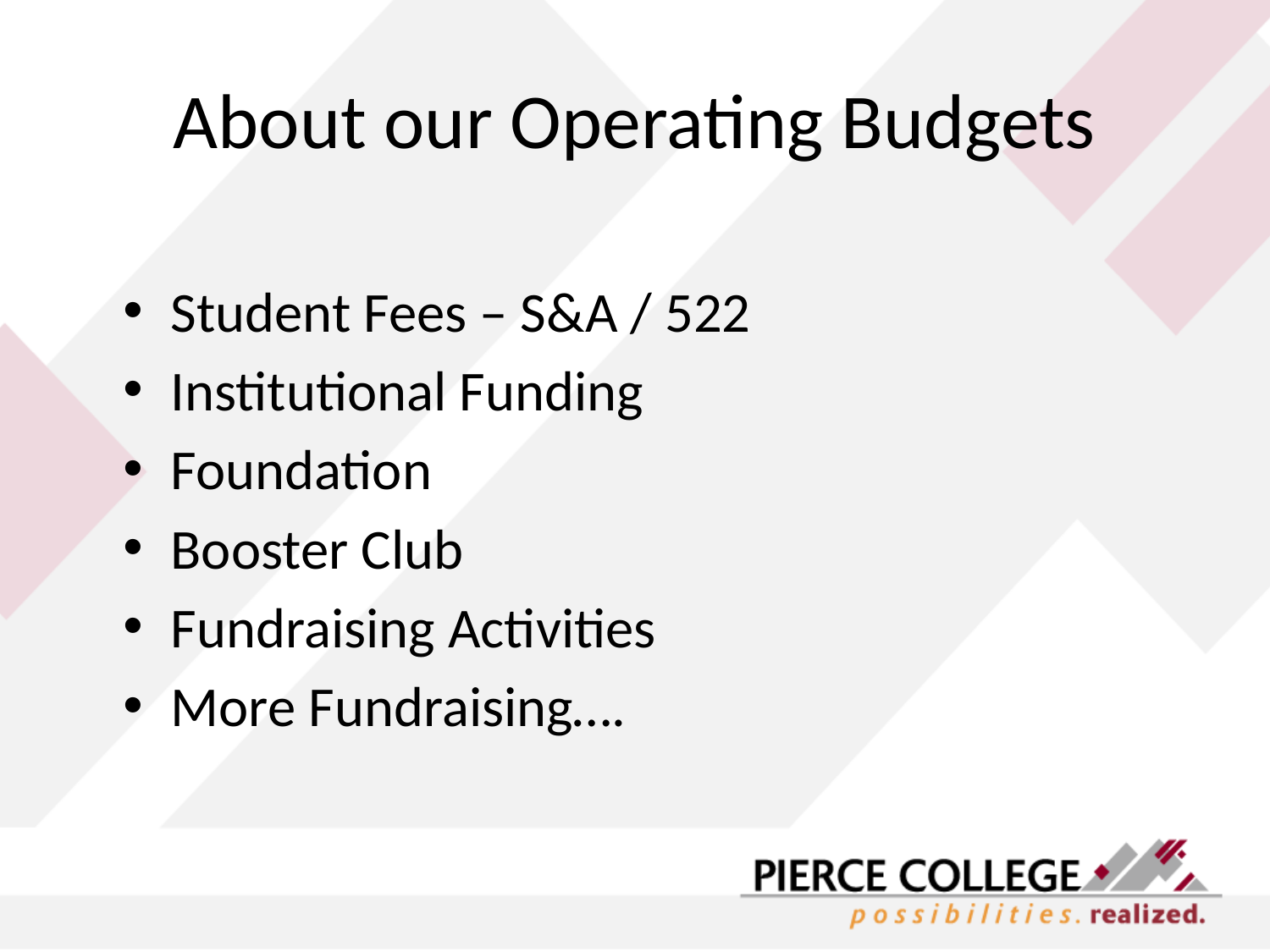

# About our Operating Budgets
Student Fees – S&A / 522
Institutional Funding
Foundation
Booster Club
Fundraising Activities
More Fundraising….